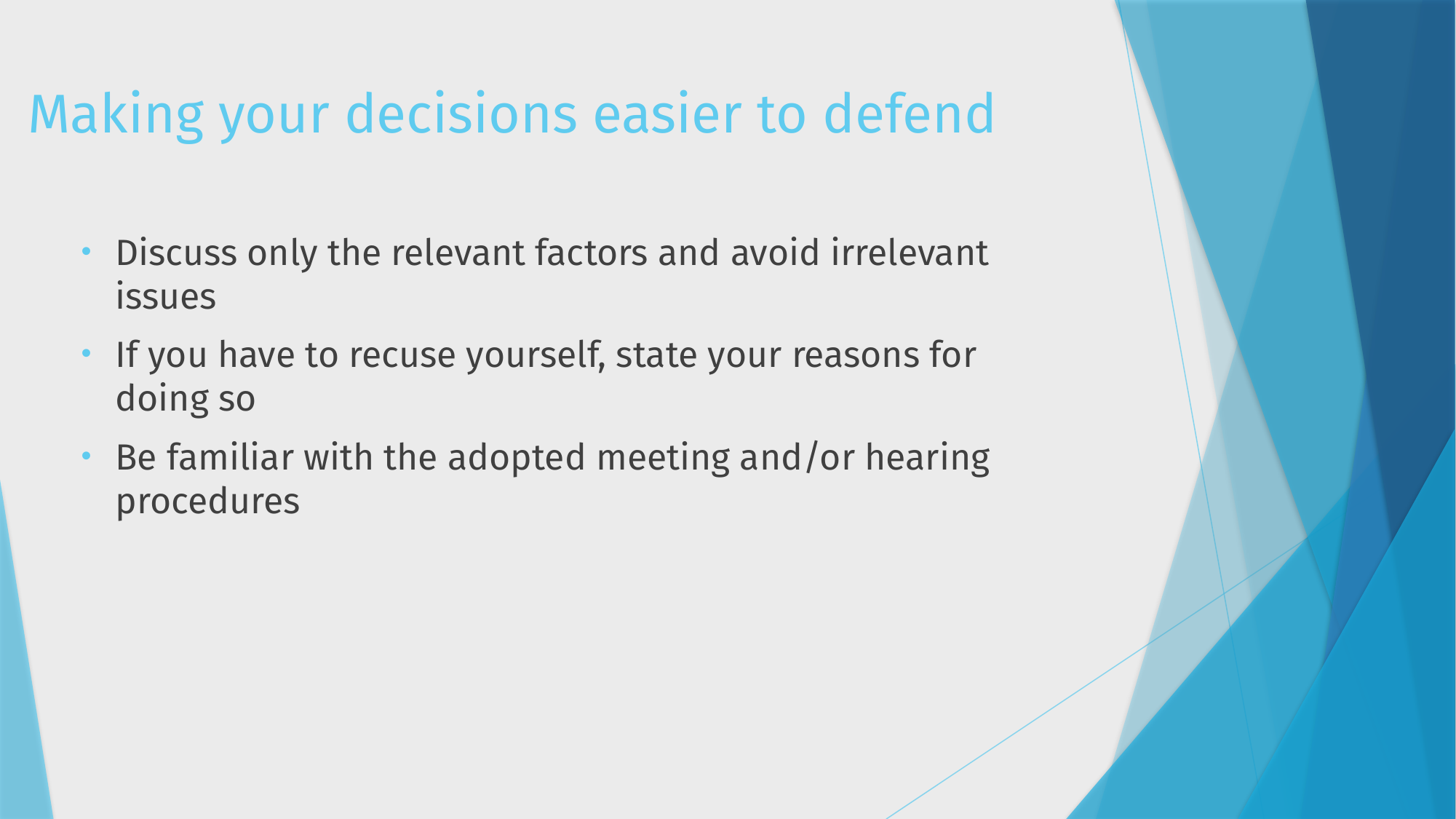

Making your decisions easier to defend
Discuss only the relevant factors and avoid irrelevant  issues
If you have to recuse yourself, state your reasons for doing so
Be familiar with the adopted meeting and/or hearing procedures